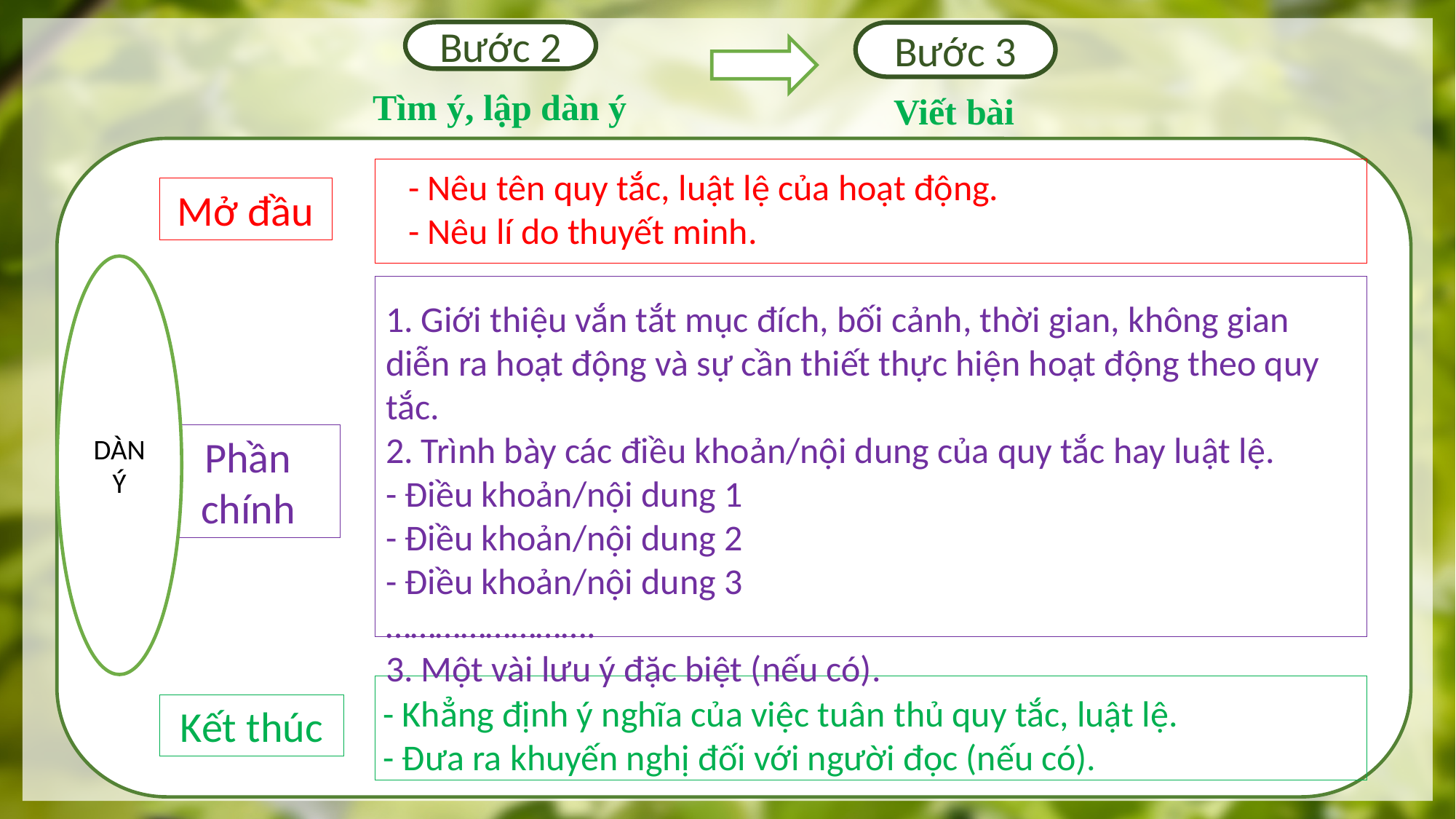

Bước 2
Tìm ý, lập dàn ý
Bước 3
Viết bài

Mở đầu

Phần chính

Kết thúc
DÀN Ý
- Nêu tên quy tắc, luật lệ của hoạt động.
- Nêu lí do thuyết minh.
1. Giới thiệu vắn tắt mục đích, bối cảnh, thời gian, không gian diễn ra hoạt động và sự cần thiết thực hiện hoạt động theo quy tắc.
2. Trình bày các điều khoản/nội dung của quy tắc hay luật lệ.
- Điều khoản/nội dung 1
- Điều khoản/nội dung 2
- Điều khoản/nội dung 3
…………………….
3. Một vài lưu ý đặc biệt (nếu có).
- Khẳng định ý nghĩa của việc tuân thủ quy tắc, luật lệ.
- Đưa ra khuyến nghị đối với người đọc (nếu có).